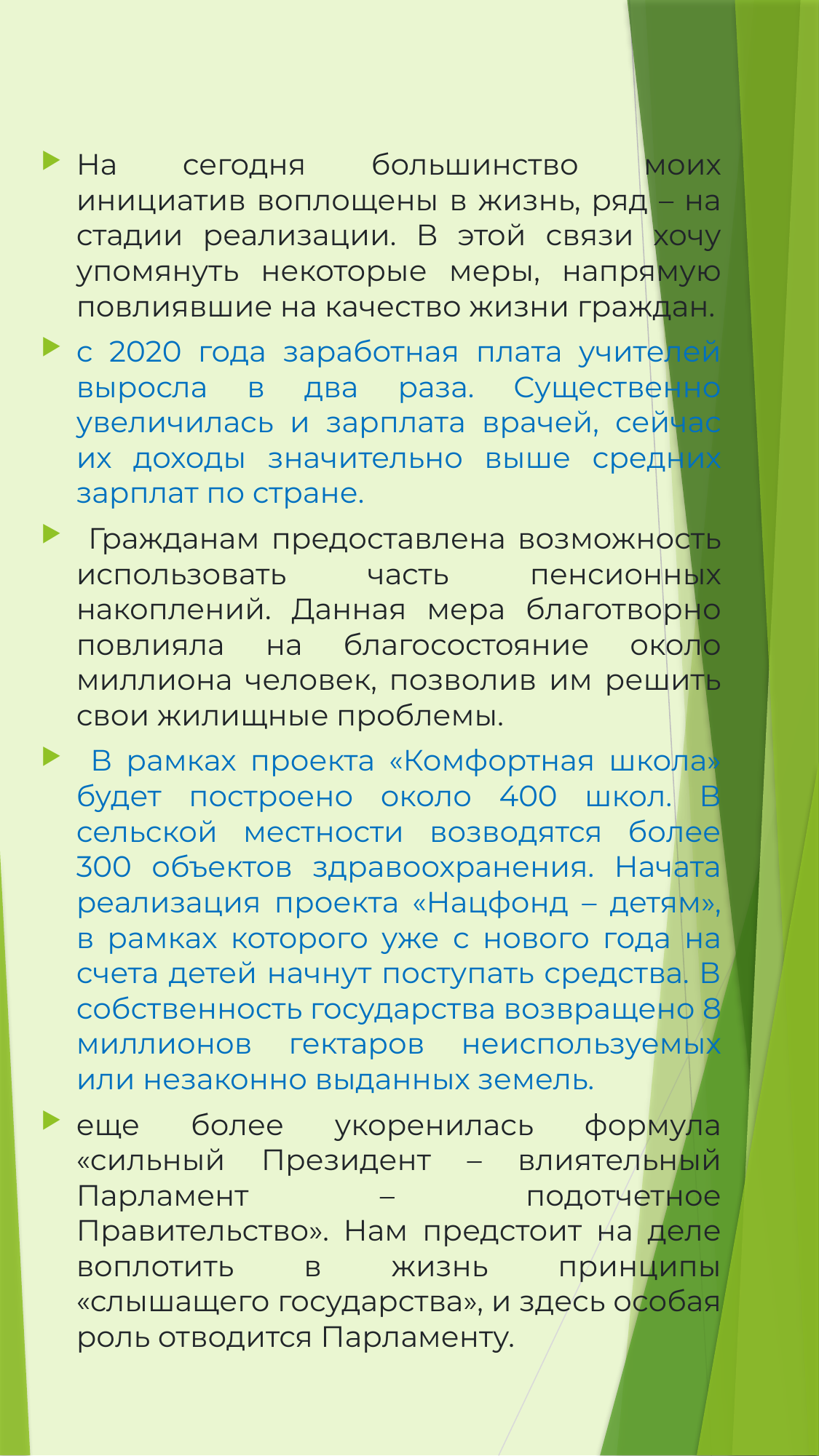

На сегодня большинство моих инициатив воплощены в жизнь, ряд – на стадии реализации. В этой связи хочу упомянуть некоторые меры, напрямую повлиявшие на качество жизни граждан.
с 2020 года заработная плата учителей выросла в два раза. Существенно увеличилась и зарплата врачей, сейчас их доходы значительно выше средних зарплат по стране.
 Гражданам предоставлена возможность использовать часть пенсионных накоплений. Данная мера благотворно повлияла на благосостояние около миллиона человек, позволив им решить свои жилищные проблемы.
 В рамках проекта «Комфортная школа» будет построено около 400 школ. В сельской местности возводятся более 300 объектов здравоохранения. Начата реализация проекта «Нацфонд – детям», в рамках которого уже с нового года на счета детей начнут поступать средства. В собственность государства возвращено 8 миллионов гектаров неиспользуемых или незаконно выданных земель.
еще более укоренилась формула «сильный Президент – влиятельный Парламент – подотчетное Правительство». Нам предстоит на деле воплотить в жизнь принципы «слышащего государства», и здесь особая роль отводится Парламенту.